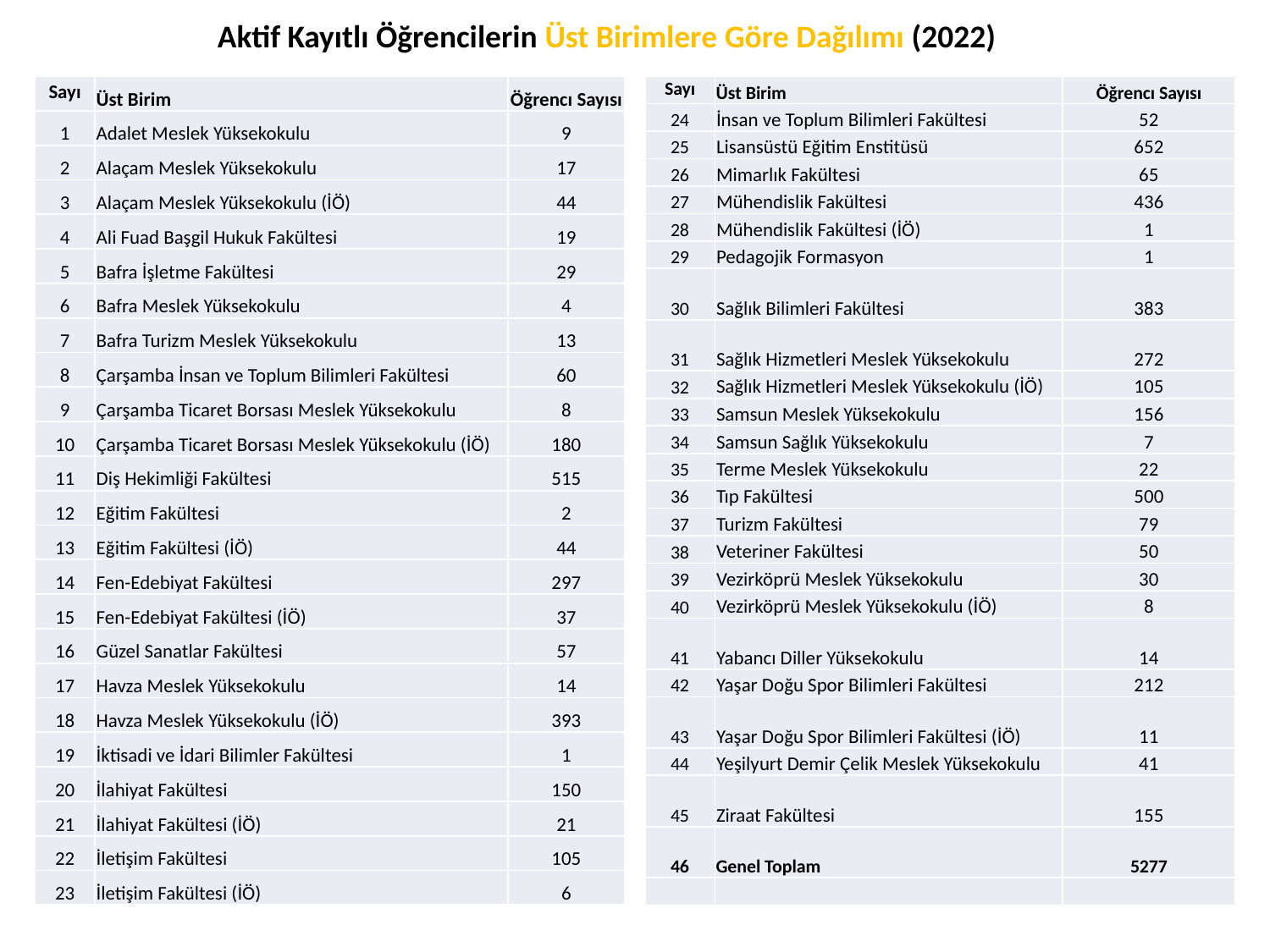

Aktif Kayıtlı Öğrencilerin Üst Birimlere Göre Dağılımı (2022)
| Sayı | Üst Birim | Öğrencı Sayısı |
| --- | --- | --- |
| 1 | Adalet Meslek Yüksekokulu | 9 |
| 2 | Alaçam Meslek Yüksekokulu | 17 |
| 3 | Alaçam Meslek Yüksekokulu (İÖ) | 44 |
| 4 | Ali Fuad Başgil Hukuk Fakültesi | 19 |
| 5 | Bafra İşletme Fakültesi | 29 |
| 6 | Bafra Meslek Yüksekokulu | 4 |
| 7 | Bafra Turizm Meslek Yüksekokulu | 13 |
| 8 | Çarşamba İnsan ve Toplum Bilimleri Fakültesi | 60 |
| 9 | Çarşamba Ticaret Borsası Meslek Yüksekokulu | 8 |
| 10 | Çarşamba Ticaret Borsası Meslek Yüksekokulu (İÖ) | 180 |
| 11 | Diş Hekimliği Fakültesi | 515 |
| 12 | Eğitim Fakültesi | 2 |
| 13 | Eğitim Fakültesi (İÖ) | 44 |
| 14 | Fen-Edebiyat Fakültesi | 297 |
| 15 | Fen-Edebiyat Fakültesi (İÖ) | 37 |
| 16 | Güzel Sanatlar Fakültesi | 57 |
| 17 | Havza Meslek Yüksekokulu | 14 |
| 18 | Havza Meslek Yüksekokulu (İÖ) | 393 |
| 19 | İktisadi ve İdari Bilimler Fakültesi | 1 |
| 20 | İlahiyat Fakültesi | 150 |
| 21 | İlahiyat Fakültesi (İÖ) | 21 |
| 22 | İletişim Fakültesi | 105 |
| 23 | İletişim Fakültesi (İÖ) | 6 |
| Sayı | Üst Birim | Öğrencı Sayısı |
| --- | --- | --- |
| 24 | İnsan ve Toplum Bilimleri Fakültesi | 52 |
| 25 | Lisansüstü Eğitim Enstitüsü | 652 |
| 26 | Mimarlık Fakültesi | 65 |
| 27 | Mühendislik Fakültesi | 436 |
| 28 | Mühendislik Fakültesi (İÖ) | 1 |
| 29 | Pedagojik Formasyon | 1 |
| 30 | Sağlık Bilimleri Fakültesi | 383 |
| 31 | Sağlık Hizmetleri Meslek Yüksekokulu | 272 |
| 32 | Sağlık Hizmetleri Meslek Yüksekokulu (İÖ) | 105 |
| 33 | Samsun Meslek Yüksekokulu | 156 |
| 34 | Samsun Sağlık Yüksekokulu | 7 |
| 35 | Terme Meslek Yüksekokulu | 22 |
| 36 | Tıp Fakültesi | 500 |
| 37 | Turizm Fakültesi | 79 |
| 38 | Veteriner Fakültesi | 50 |
| 39 | Vezirköprü Meslek Yüksekokulu | 30 |
| 40 | Vezirköprü Meslek Yüksekokulu (İÖ) | 8 |
| 41 | Yabancı Diller Yüksekokulu | 14 |
| 42 | Yaşar Doğu Spor Bilimleri Fakültesi | 212 |
| 43 | Yaşar Doğu Spor Bilimleri Fakültesi (İÖ) | 11 |
| 44 | Yeşilyurt Demir Çelik Meslek Yüksekokulu | 41 |
| 45 | Ziraat Fakültesi | 155 |
| 46 | Genel Toplam | 5277 |
|  |  |  |